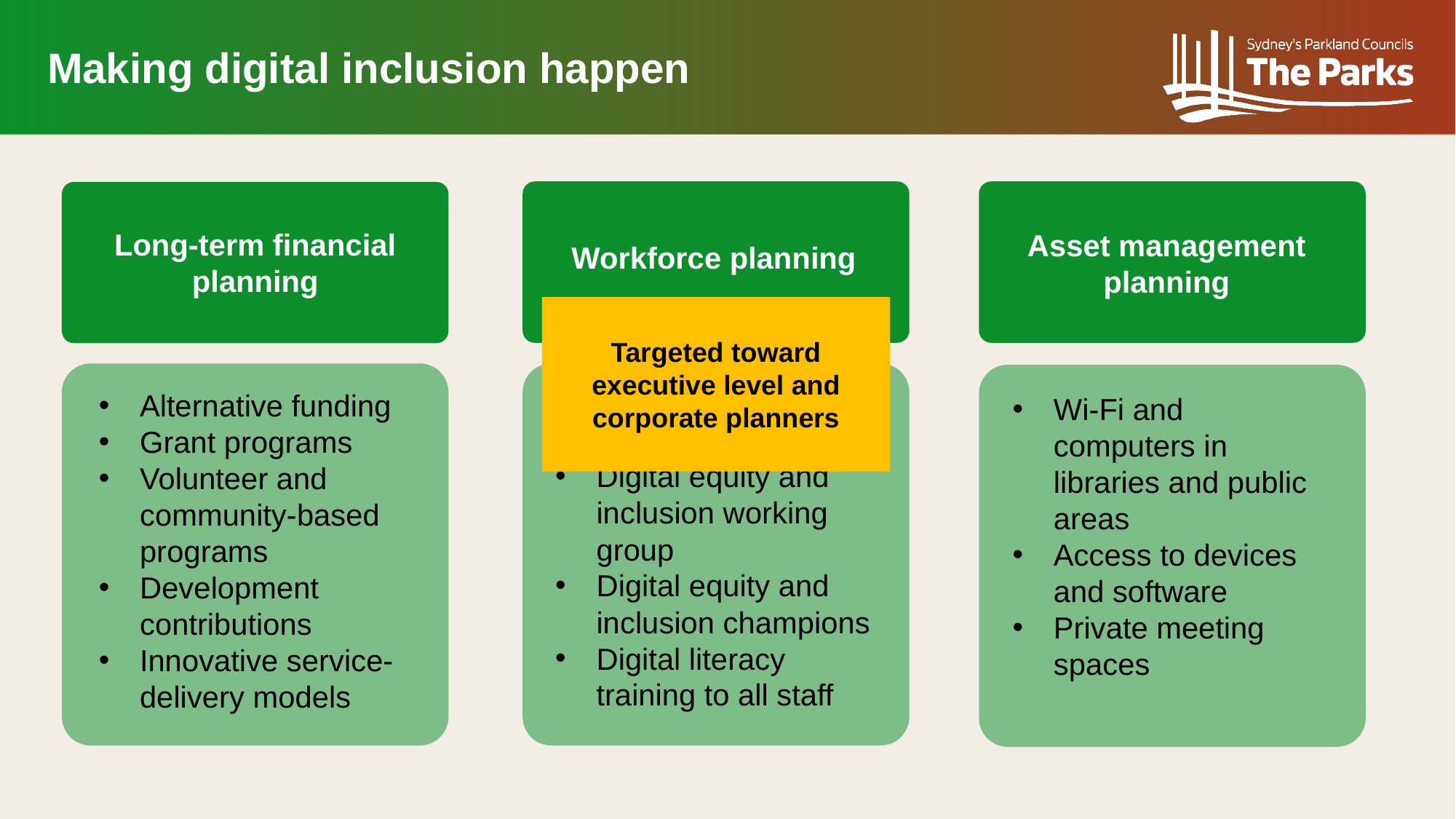

Making digital inclusion happen

Long-term financial planning
Asset management planning
Workforce planning

Targeted toward executive level and corporate planners

Digital equity and inclusion officer
Digital equity and inclusion working group
Digital equity and inclusion champions
Digital literacy training to all staff

Alternative funding
Grant programs
Volunteer and community-based programs
Development contributions
Innovative service-delivery models
Wi-Fi and computers in libraries and public areas
Access to devices and software
Private meeting spaces